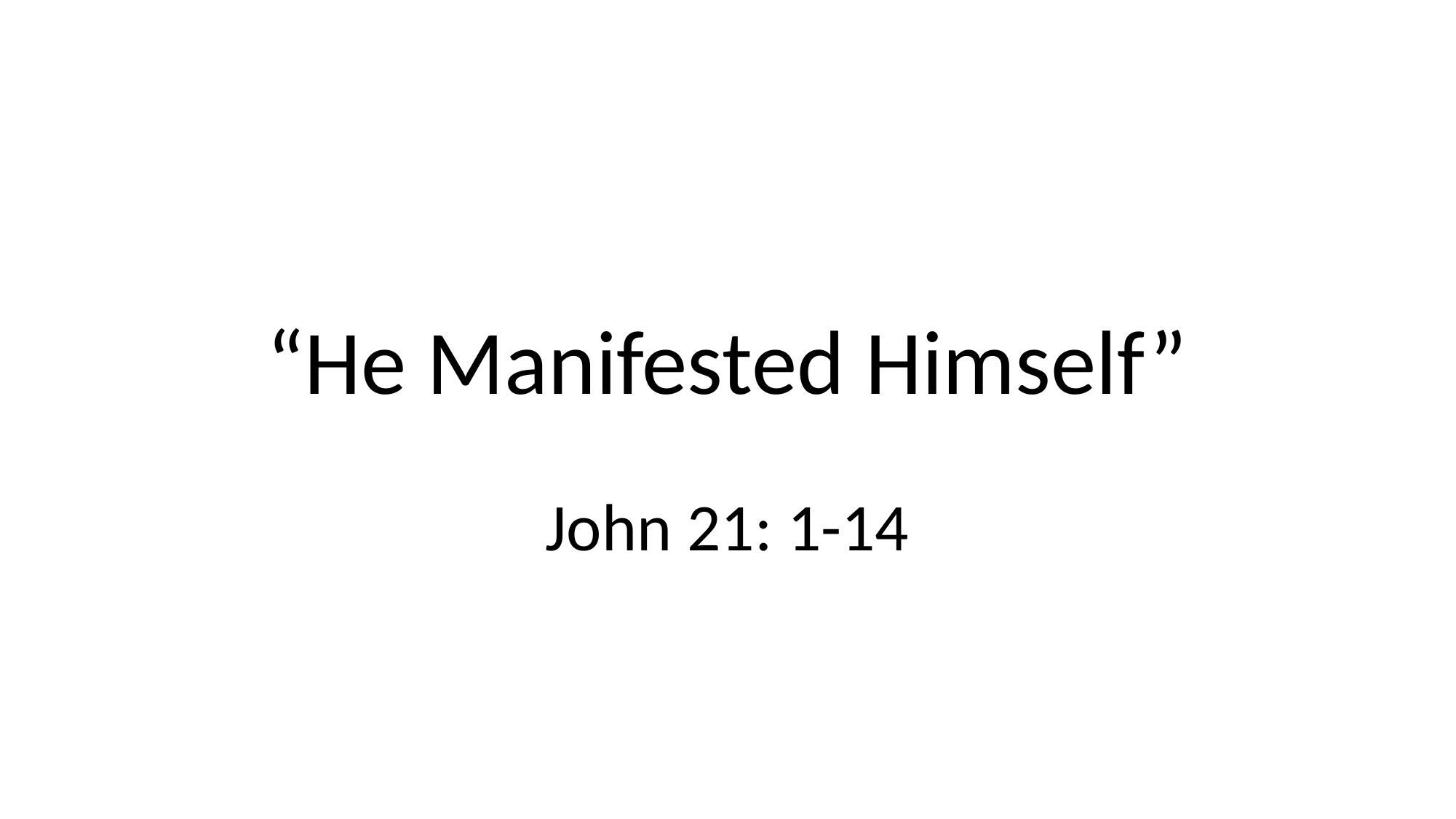

# “He Manifested Himself”
John 21: 1-14